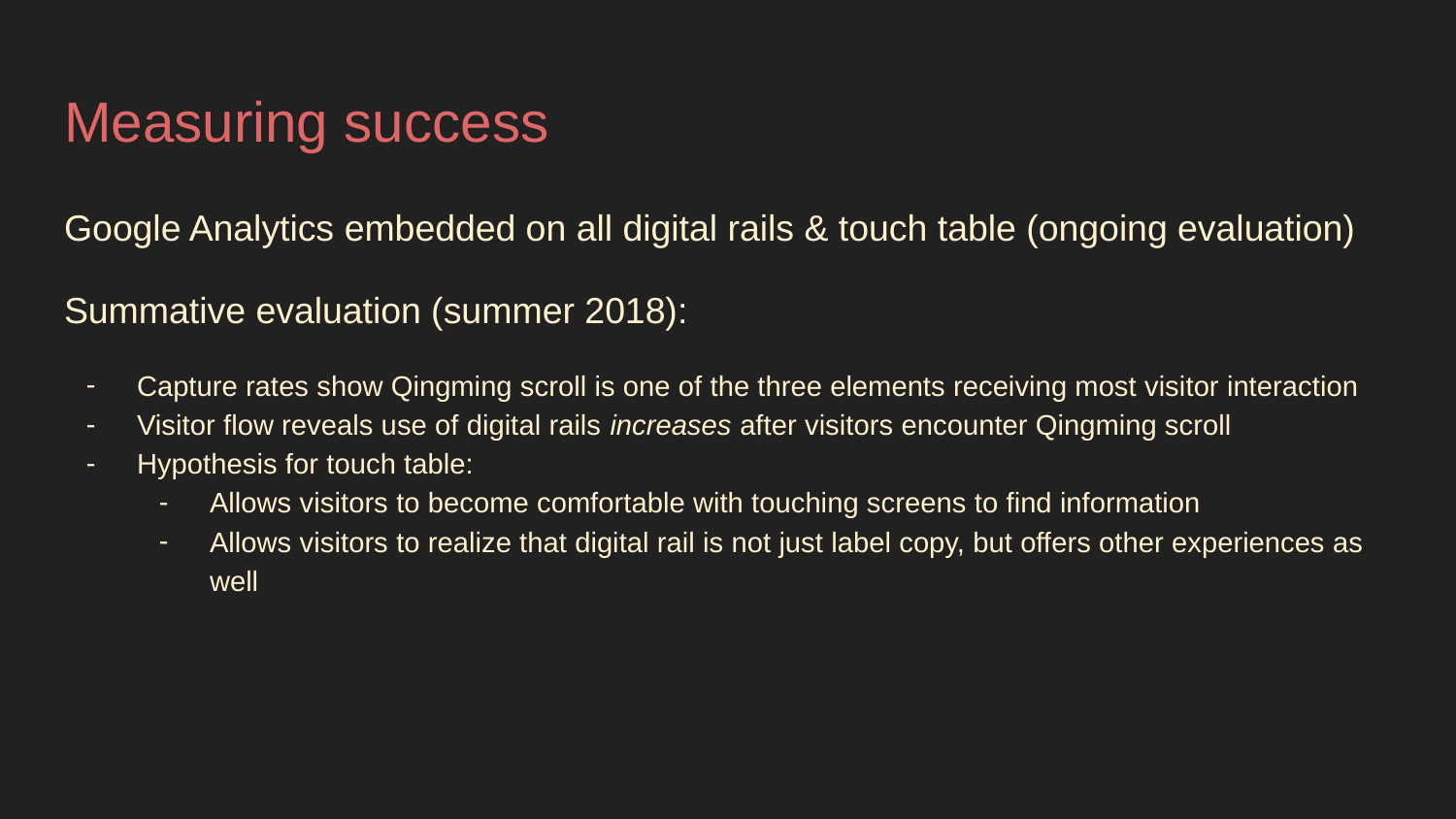

# Measuring success
Google Analytics embedded on all digital rails & touch table (ongoing evaluation)
Summative evaluation (summer 2018):
Capture rates show Qingming scroll is one of the three elements receiving most visitor interaction
Visitor flow reveals use of digital rails increases after visitors encounter Qingming scroll
Hypothesis for touch table:
Allows visitors to become comfortable with touching screens to find information
Allows visitors to realize that digital rail is not just label copy, but offers other experiences as well